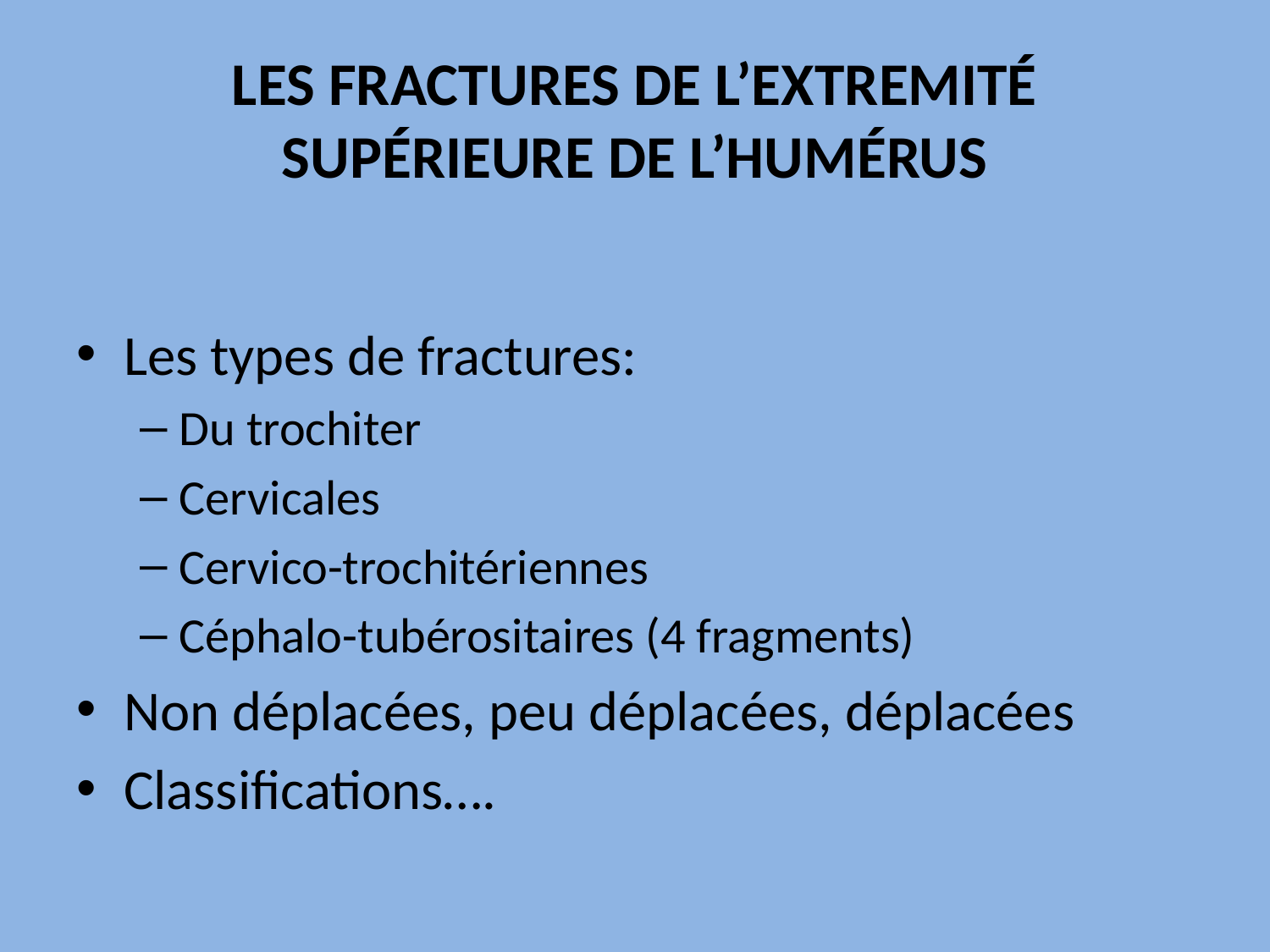

# LES FRACTURES DE L’EXTREMITÉ SUPÉRIEURE DE L’HUMÉRUS
Les types de fractures:
Du trochiter
Cervicales
Cervico-trochitériennes
Céphalo-tubérositaires (4 fragments)
Non déplacées, peu déplacées, déplacées
Classifications….